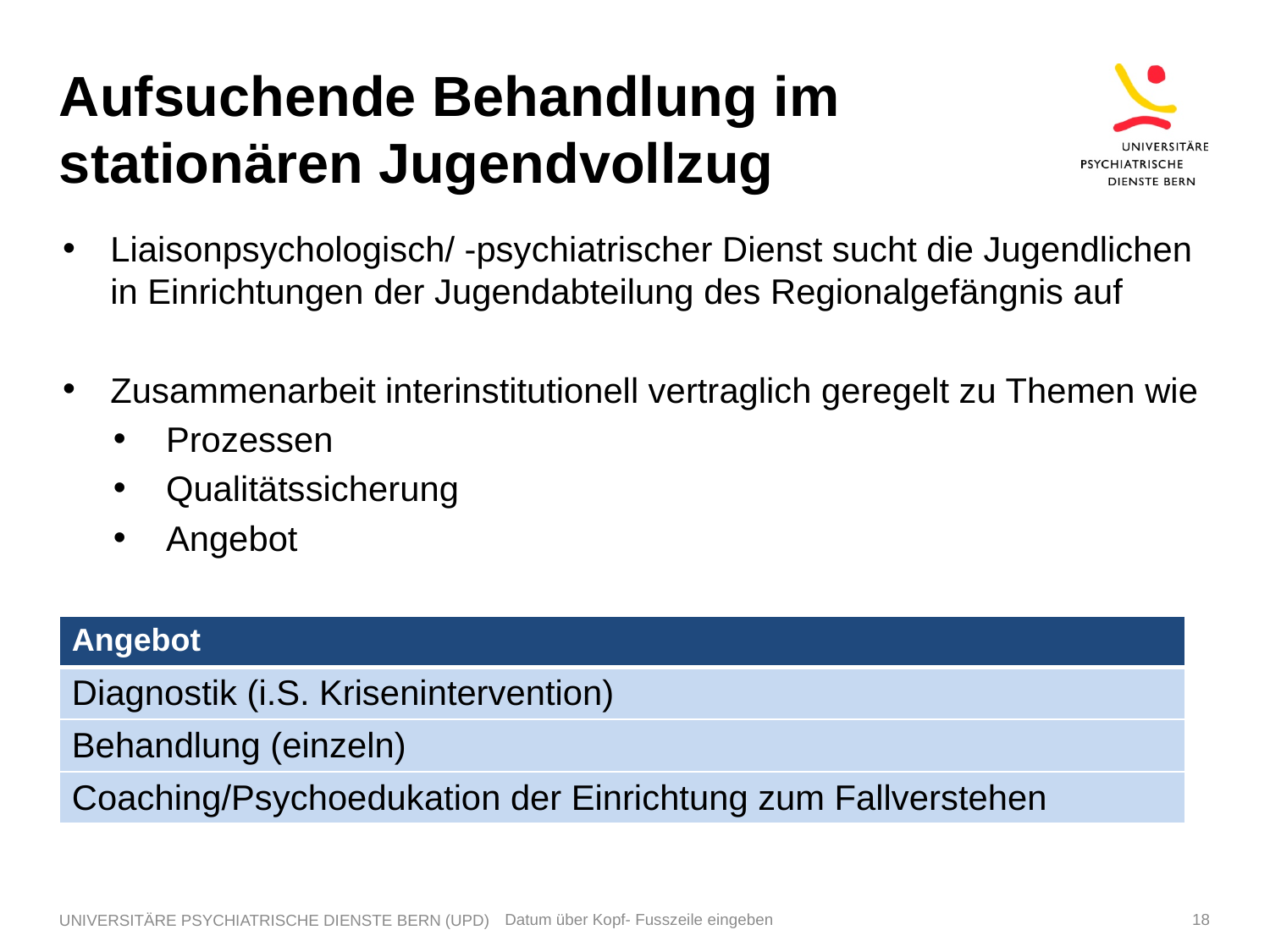

# Aufsuchende Behandlung im stationären Jugendvollzug
Liaisonpsychologisch/ -psychiatrischer Dienst sucht die Jugendlichen in Einrichtungen der Jugendabteilung des Regionalgefängnis auf

Zusammenarbeit interinstitutionell vertraglich geregelt zu Themen wie
Prozessen
Qualitätssicherung
Angebot

| Angebot |
| --- |
| Diagnostik (i.S. Krisenintervention) |
| Behandlung (einzeln) |
| Coaching/Psychoedukation der Einrichtung zum Fallverstehen |
UNIVERSITÄRE PSYCHIATRISCHE DIENSTE BERN (UPD)
Datum über Kopf- Fusszeile eingeben
18